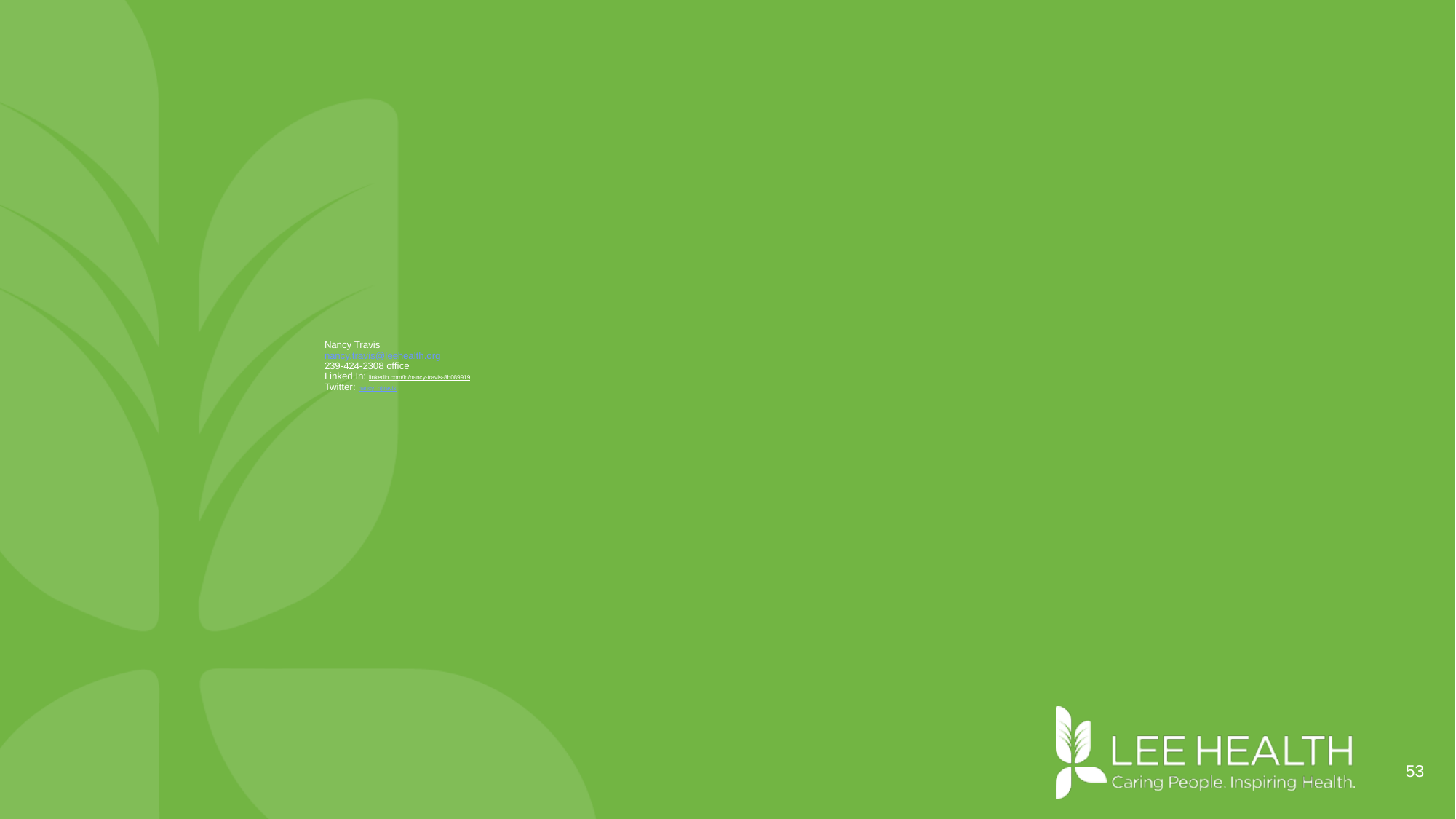

# Nancy Travis nancy.travis@leehealth.org 239-424-2308 office Linked In: linkedin.com/in/nancy-travis-8b089919 Twitter: nancy_njtravis
53